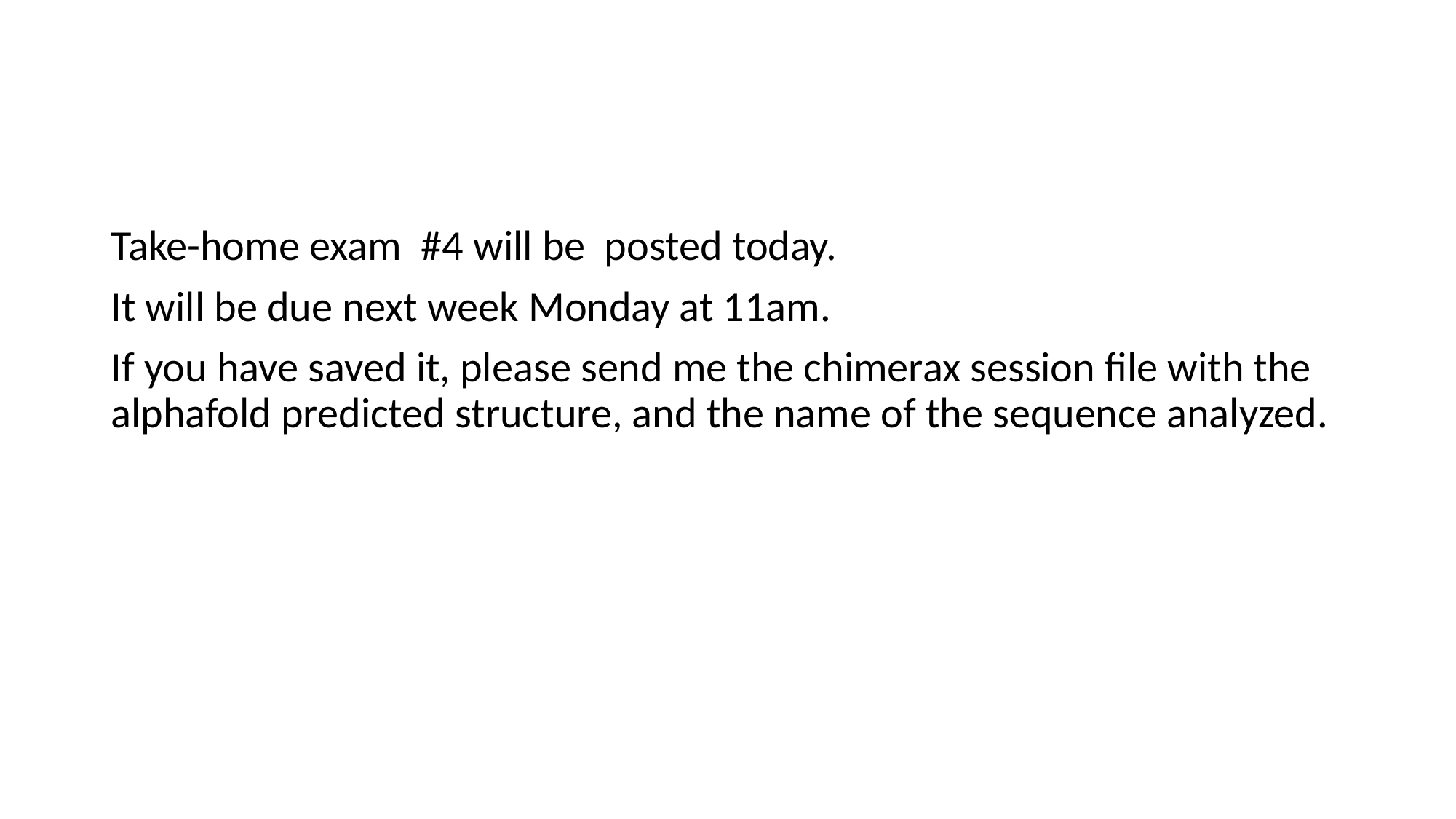

#
Take-home exam  #4 will be  posted today.
It will be due next week Monday at 11am.
If you have saved it, please send me the chimerax session file with the alphafold predicted structure, and the name of the sequence analyzed.